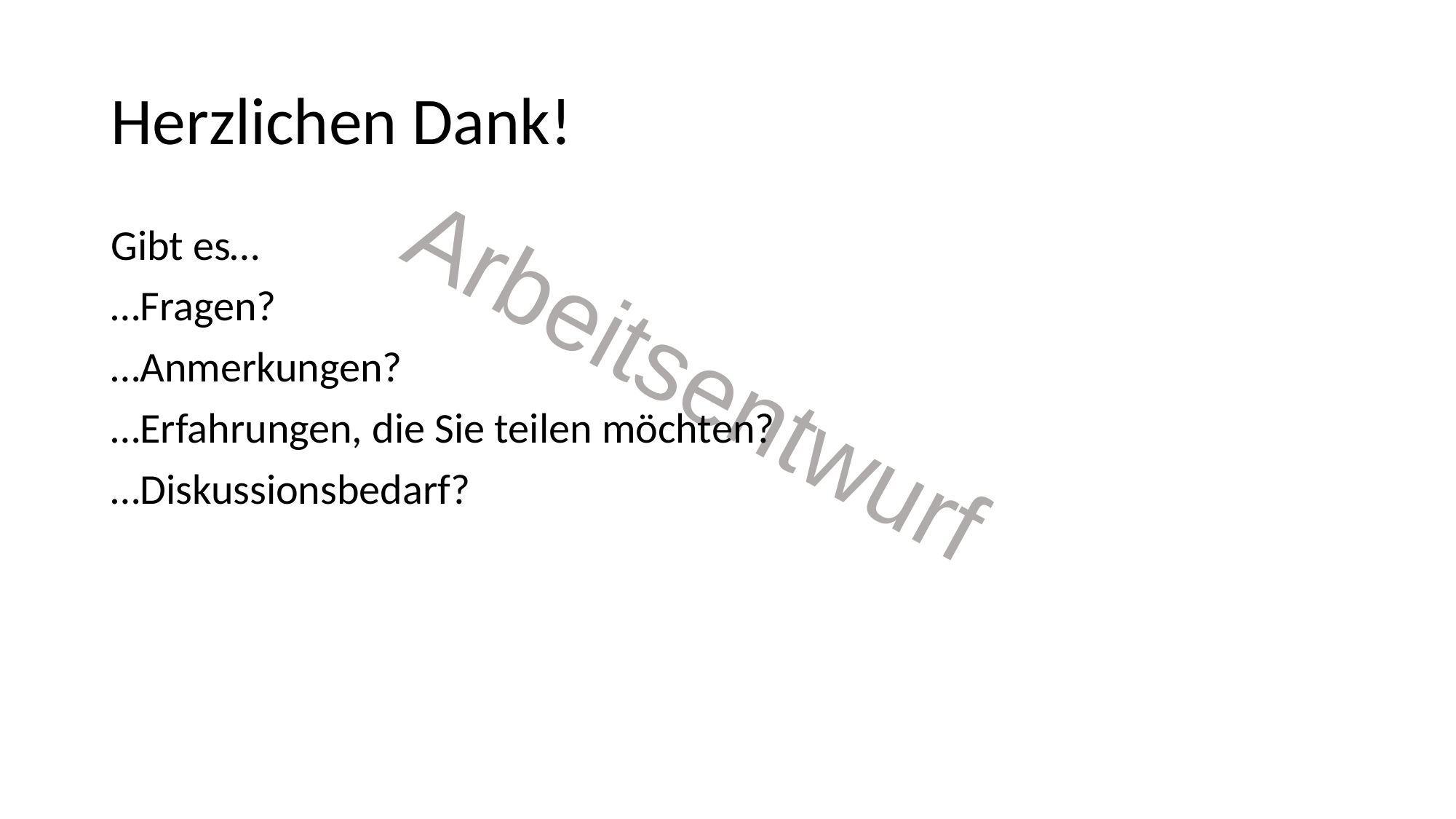

Herzlichen Dank!
Gibt es…
…Fragen?
…Anmerkungen?
…Erfahrungen, die Sie teilen möchten?
…Diskussionsbedarf?